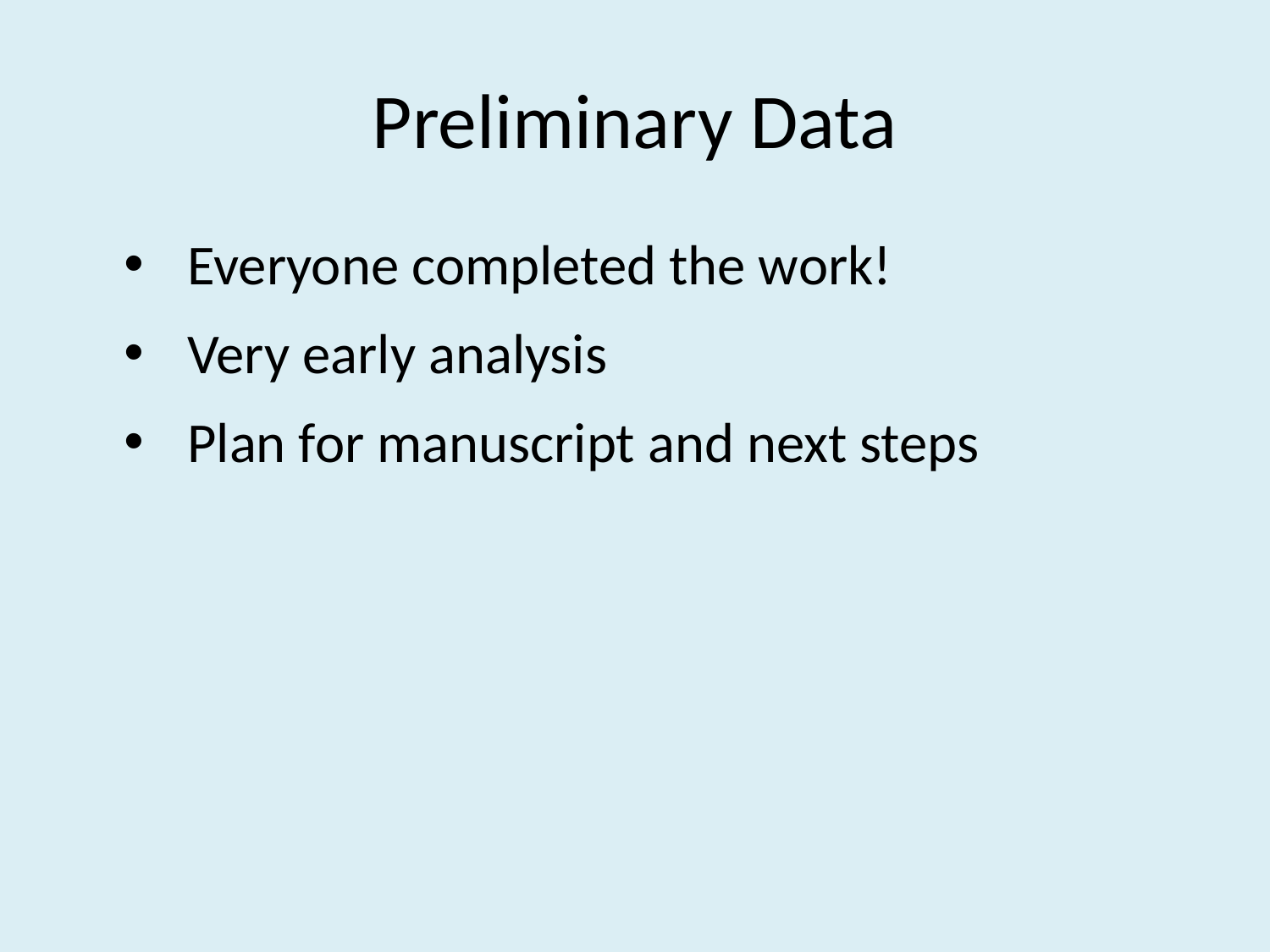

# Preliminary Data
Everyone completed the work!
Very early analysis
Plan for manuscript and next steps